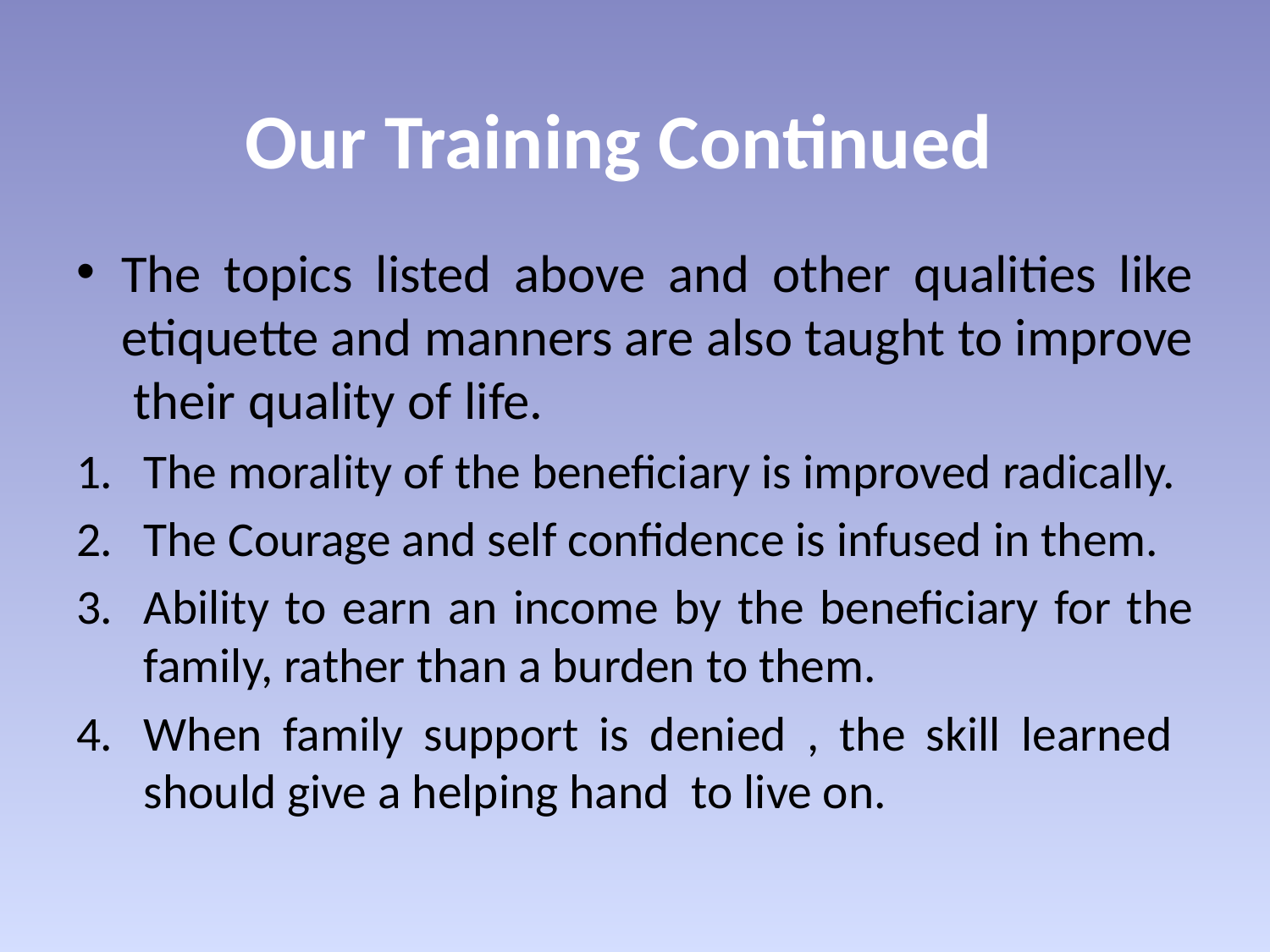

# Our Training Continued
The topics listed above and other qualities like etiquette and manners are also taught to improve  their quality of life.
The morality of the beneficiary is improved radically.
The Courage and self confidence is infused in them.
Ability to earn an income by the beneficiary for the family, rather than a burden to them.
When family support is denied , the skill learned  should give a helping hand  to live on.